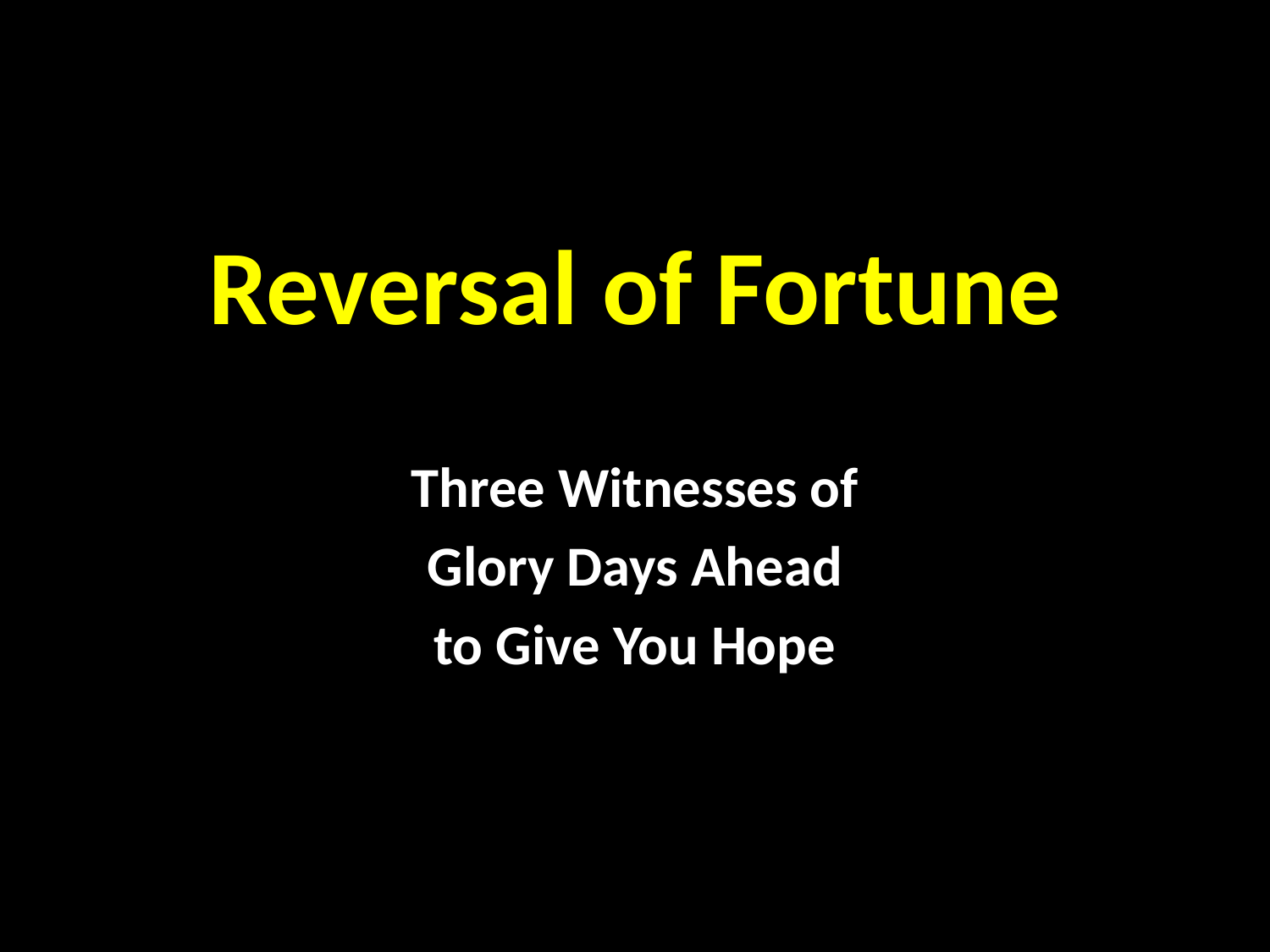

# Reversal of Fortune
Three Witnesses of
Glory Days Ahead
to Give You Hope